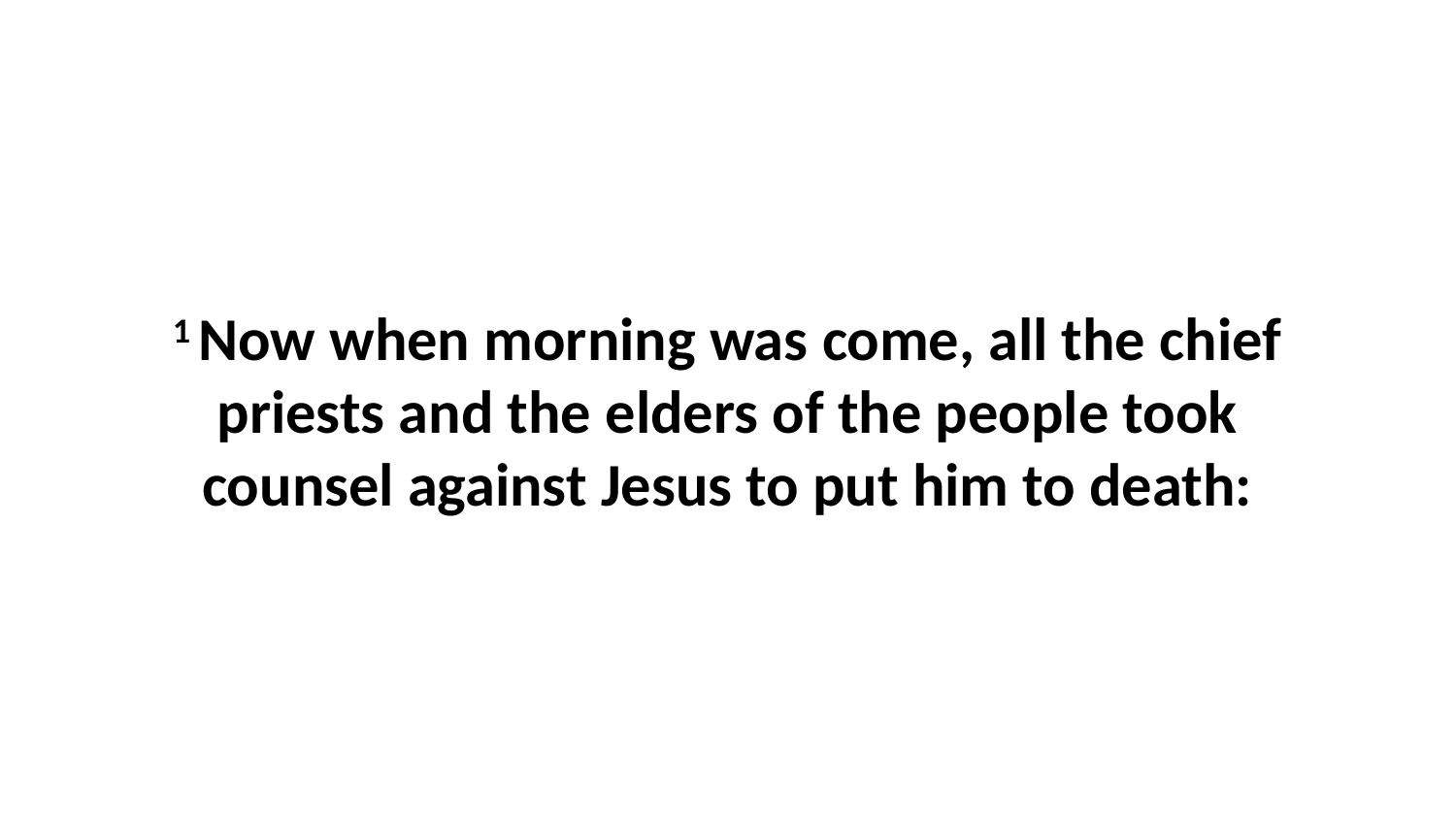

1 Now when morning was come, all the chief priests and the elders of the people took counsel against Jesus to put him to death: